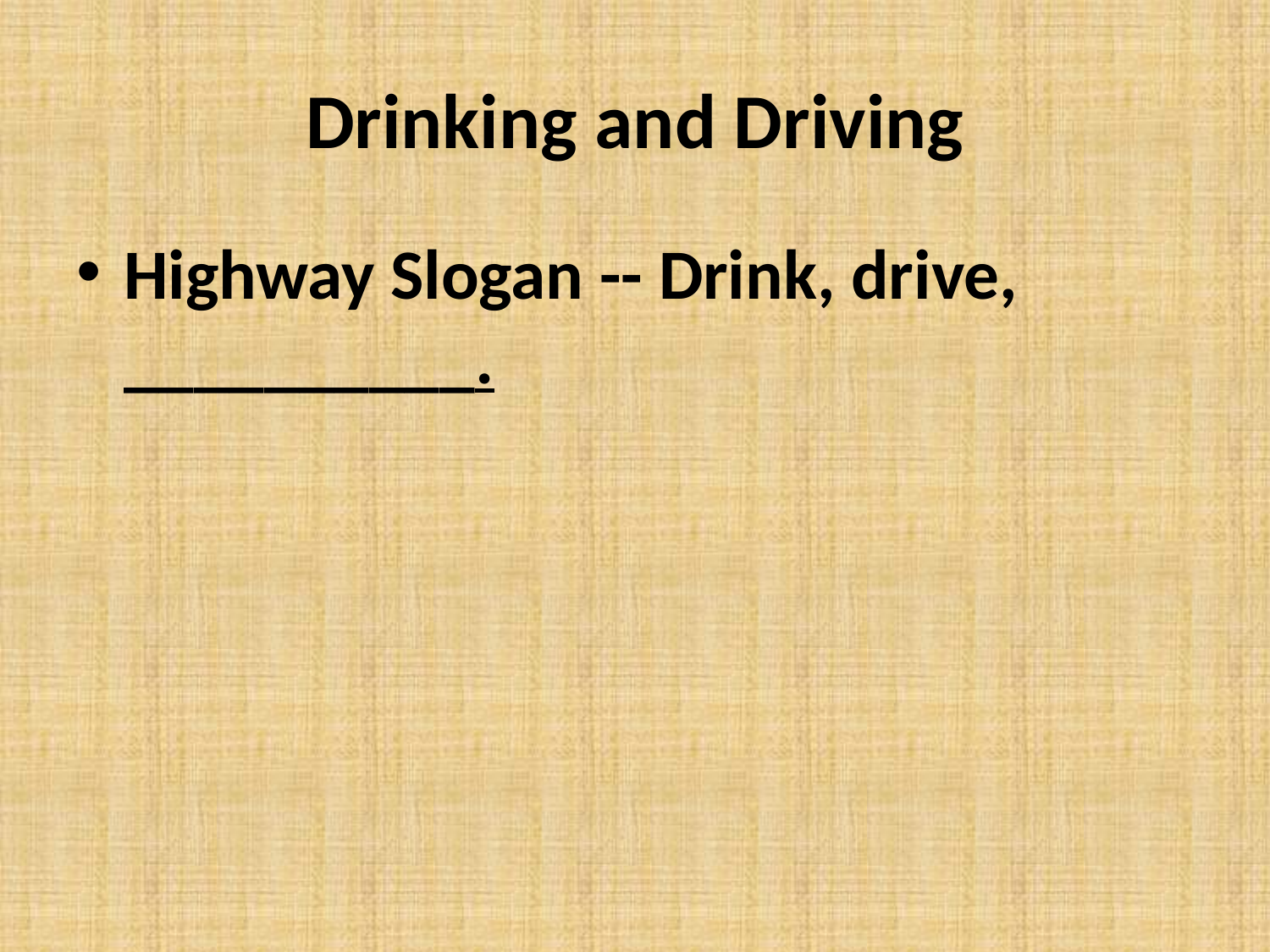

# Drinking and Driving
Highway Slogan -- Drink, drive, __________.